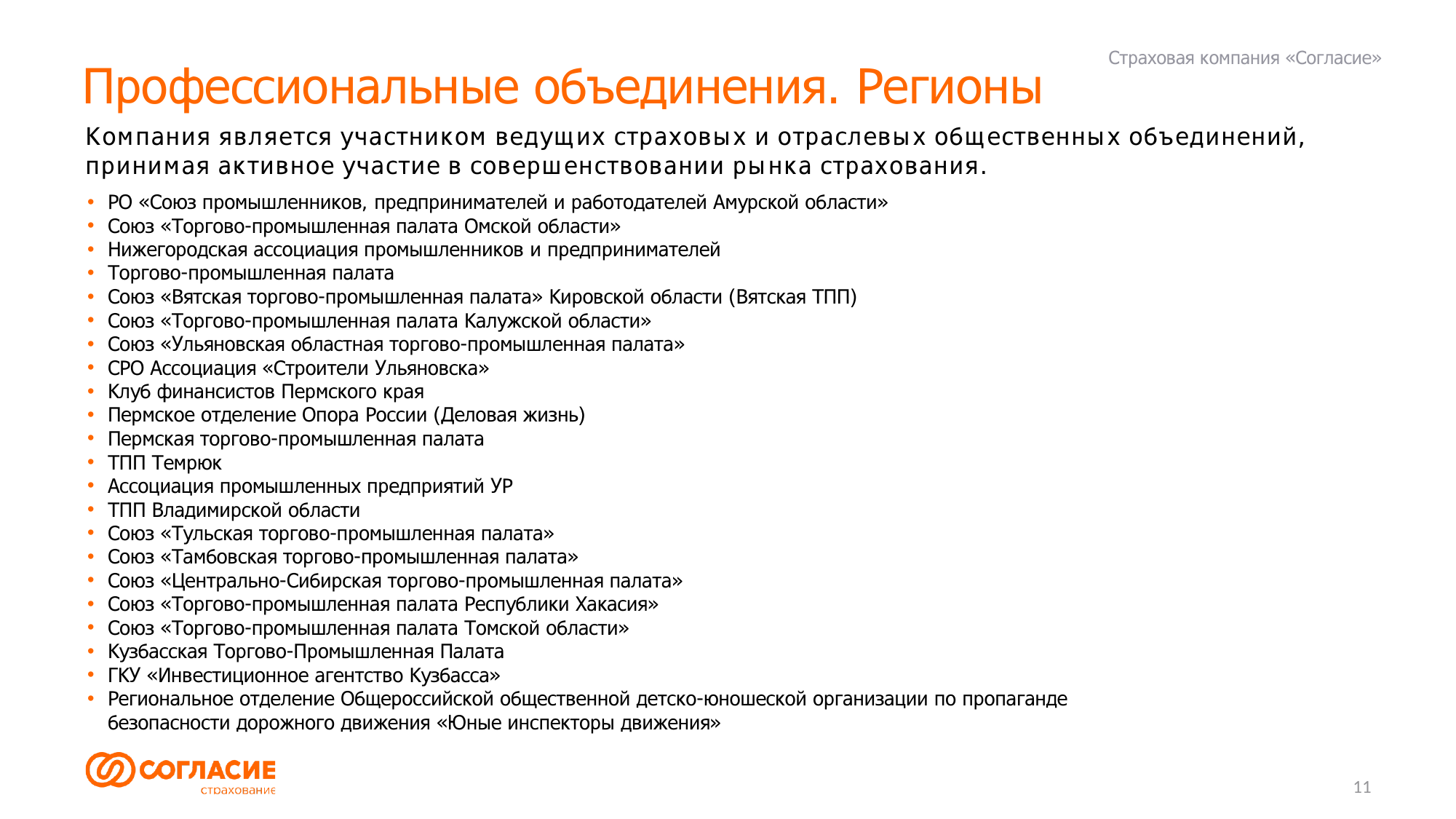

Страховая компания «Согласие»
# Профессиональные объединения. Регионы
Компания является участником ведущих страховых и отраслевых общественных объединений,
принимая активное участие в совершенствовании рынка страхования.

РО «Союз промышленников, предпринимателей и работодателей Амурской области»
Союз «Торгово-промышленная палата Омской области»
Нижегородская ассоциация промышленников и предпринимателей
Торгово-промышленная палата
Союз «Вятская торгово-промышленная палата» Кировской области (Вятская ТПП)
Союз «Торгово-промышленная палата Калужской области»
Союз «Ульяновская областная торгово-промышленная палата»
СРО Ассоциация «Строители Ульяновска»
Клуб финансистов Пермского края
Пермское отделение Опора России (Деловая жизнь)
Пермская торгово-промышленная палата
ТПП Темрюк
Ассоциация промышленных предприятий УР
ТПП Владимирской области
Союз «Тульская торгово-промышленная палата»
Союз «Тамбовская торгово-промышленная палата»
Союз «Центрально-Сибирская торгово-промышленная палата»
Союз «Торгово-промышленная палата Республики Хакасия»
Союз «Торгово-промышленная палата Томской области»
Кузбасская Торгово-Промышленная Палата
ГКУ «Инвестиционное агентство Кузбасса»
Региональное отделение Общероссийской общественной детско-юношеской организации по пропаганде
безопасности дорожного движения «Юные инспекторы движения»
11